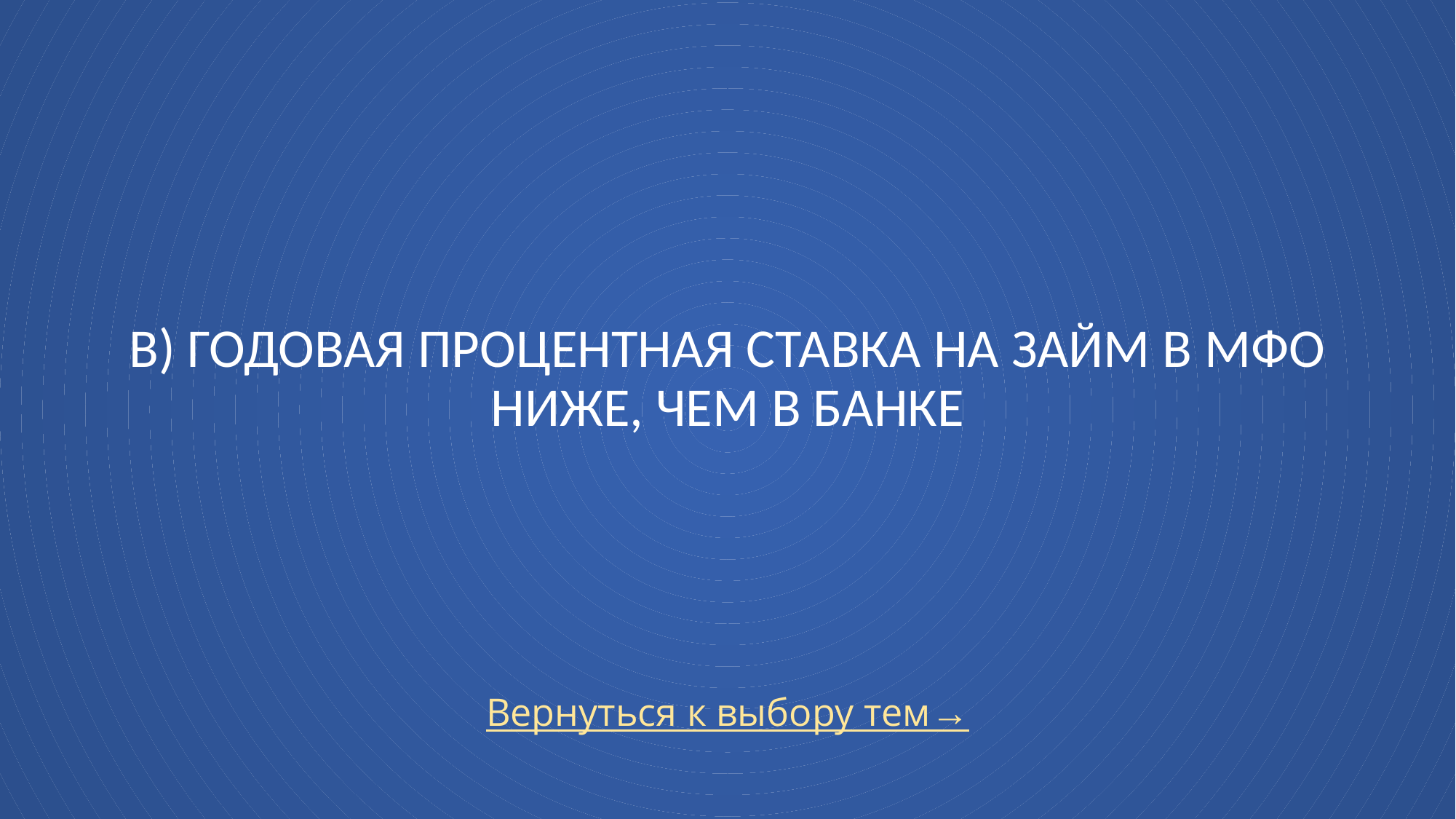

# В) годовая процентная ставка на займ в МФО ниже, чем в банке
Вернуться к выбору тем→